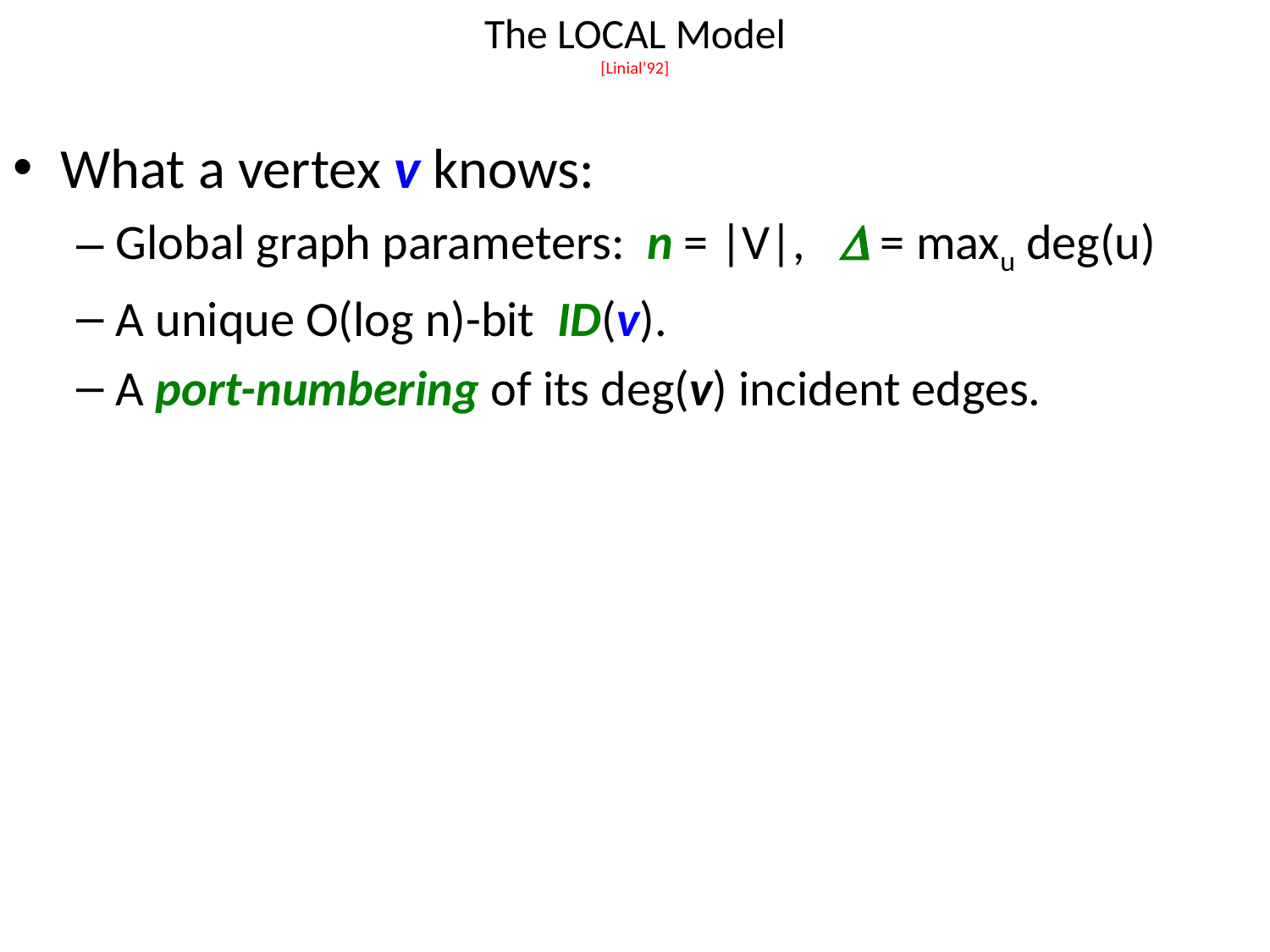

# The LOCAL Model [Linial’92]
What a vertex v knows:
Global graph parameters:  n = |V|,   Δ = maxu deg(u)
A unique O(log n)-bit  ID(v).
A port-numbering of its deg(v) incident edges.